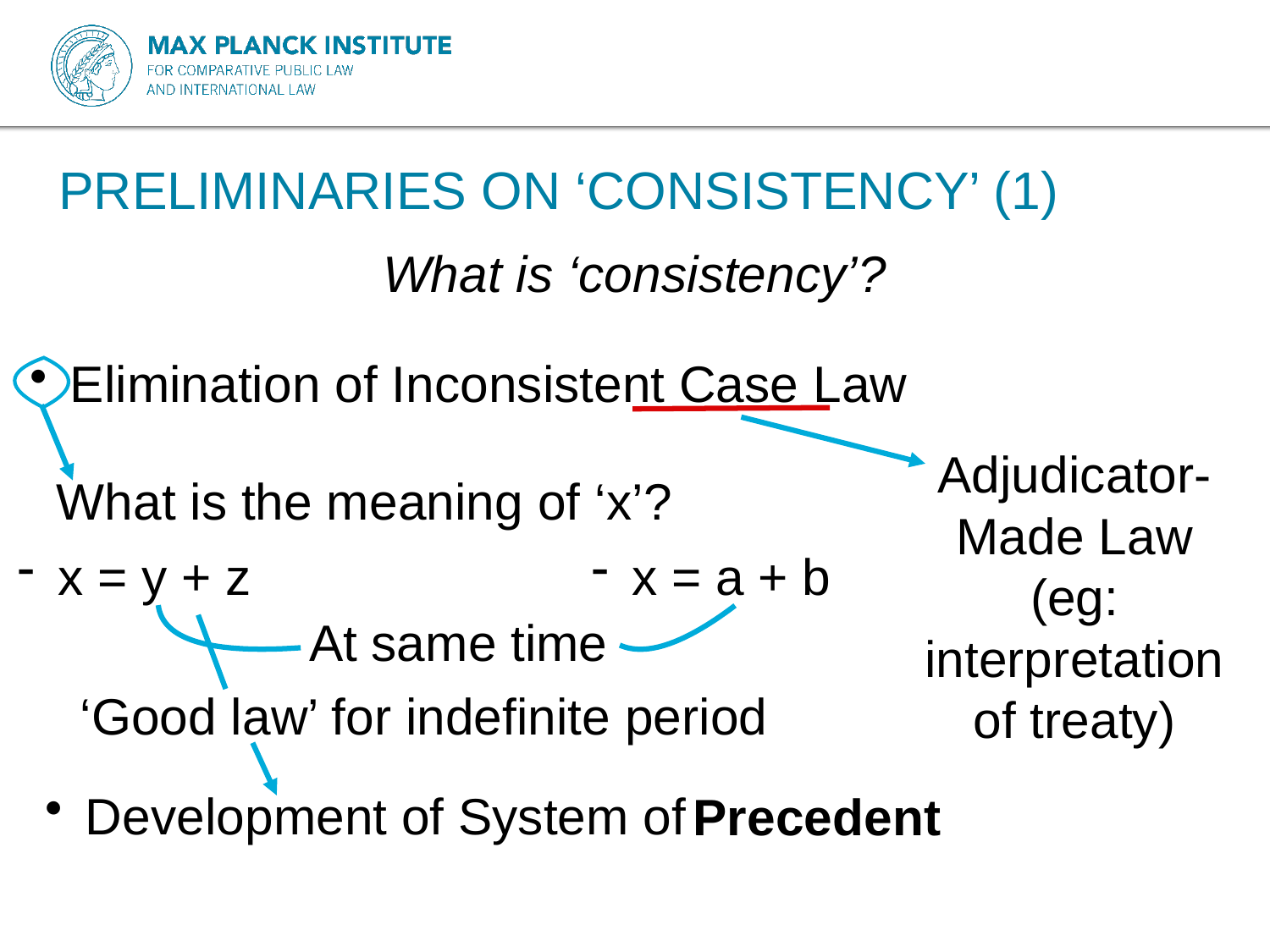

PRELIMINARIES ON ‘CONSISTENCY’ (1)
What is ‘consistency’?
Elimination of Inconsistent Case Law

Adjudicator-Made Law (eg: interpretation of treaty)
What is the meaning of ‘x’?
x = y + z
x = a + b
At same time

‘Good law’ for indefinite period

Development of System of
Precedent